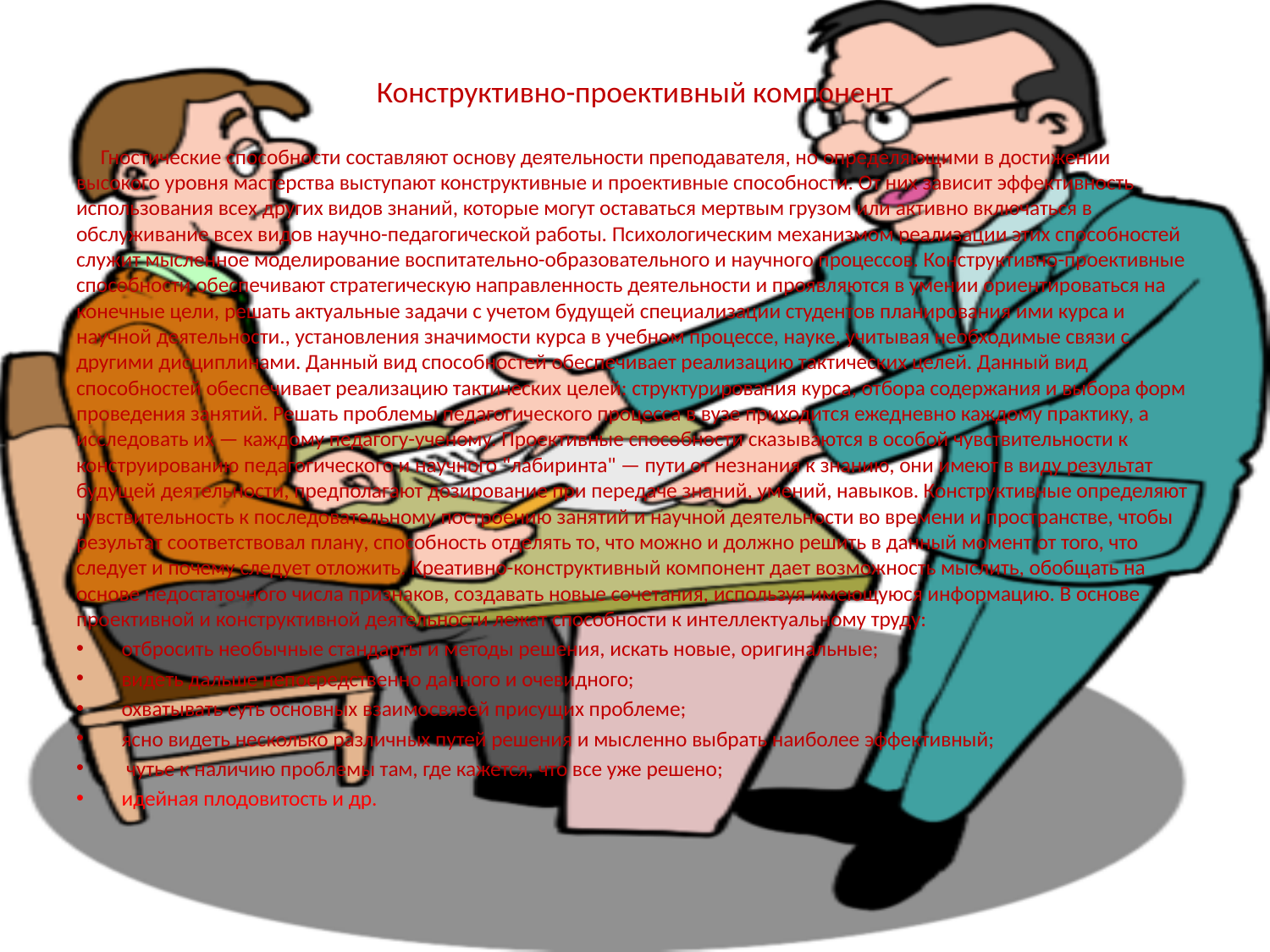

Конструктивно-проективный компонент

     Гностические способности составляют основу деятельности преподавателя, но определяющими в достижении высокого уровня мастерства выступают конструктивные и проективные способности. От них зависит эффективность использования всех других видов знаний, которые могут оставаться мертвым грузом или активно включаться в обслуживание всех видов научно-педагогической работы. Психологическим механизмом реализации этих способностей служит мысленное моделирование воспитательно-образовательного и научного процессов. Конструктивно-проективные способности обеспечивают стратегическую направленность деятельности и проявляются в умении ориентироваться на конечные цели, решать актуальные задачи с учетом будущей специализации студентов планирования ими курса и научной деятельности., установления значимости курса в учебном процессе, науке, учитывая необходимые связи с другими дисциплинами. Данный вид способностей обеспечивает реализацию тактических целей. Данный вид способностей обеспечивает реализацию тактических целей: структурирования курса, отбора содержания и выбора форм проведения занятий. Решать проблемы педагогического процесса в вузе приходится ежедневно каждому практику, а исследовать их — каждому педагогу-ученому. Проективные способности сказываются в особой чувствительности к конструированию педагогического и научного "лабиринта" — пути от незнания к знанию, они имеют в виду результат будущей деятельности, предполагают дозирование при передаче знаний, умений, навыков. Конструктивные определяют чувствительность к последовательному построению занятий и научной деятельности во времени и пространстве, чтобы результат соответствовал плану, способность отделять то, что можно и должно решить в данный момент от того, что следует и почему следует отложить. Креативно-конструктивный компонент дает возможность мыслить, обобщать на основе недостаточного числа признаков, создавать новые сочетания, используя имеющуюся информацию. В основе проективной и конструктивной деятельности лежат способности к интеллектуальному труду:
отбросить необычные стандарты и методы решения, искать новые, оригинальные;
видеть дальше непосредственно данного и очевидного;
охватывать суть основных взаимосвязей присущих проблеме;
ясно видеть несколько различных путей решения и мысленно выбрать наиболее эффективный;
 чутье к наличию проблемы там, где кажется, что все уже решено;
идейная плодовитость и др.